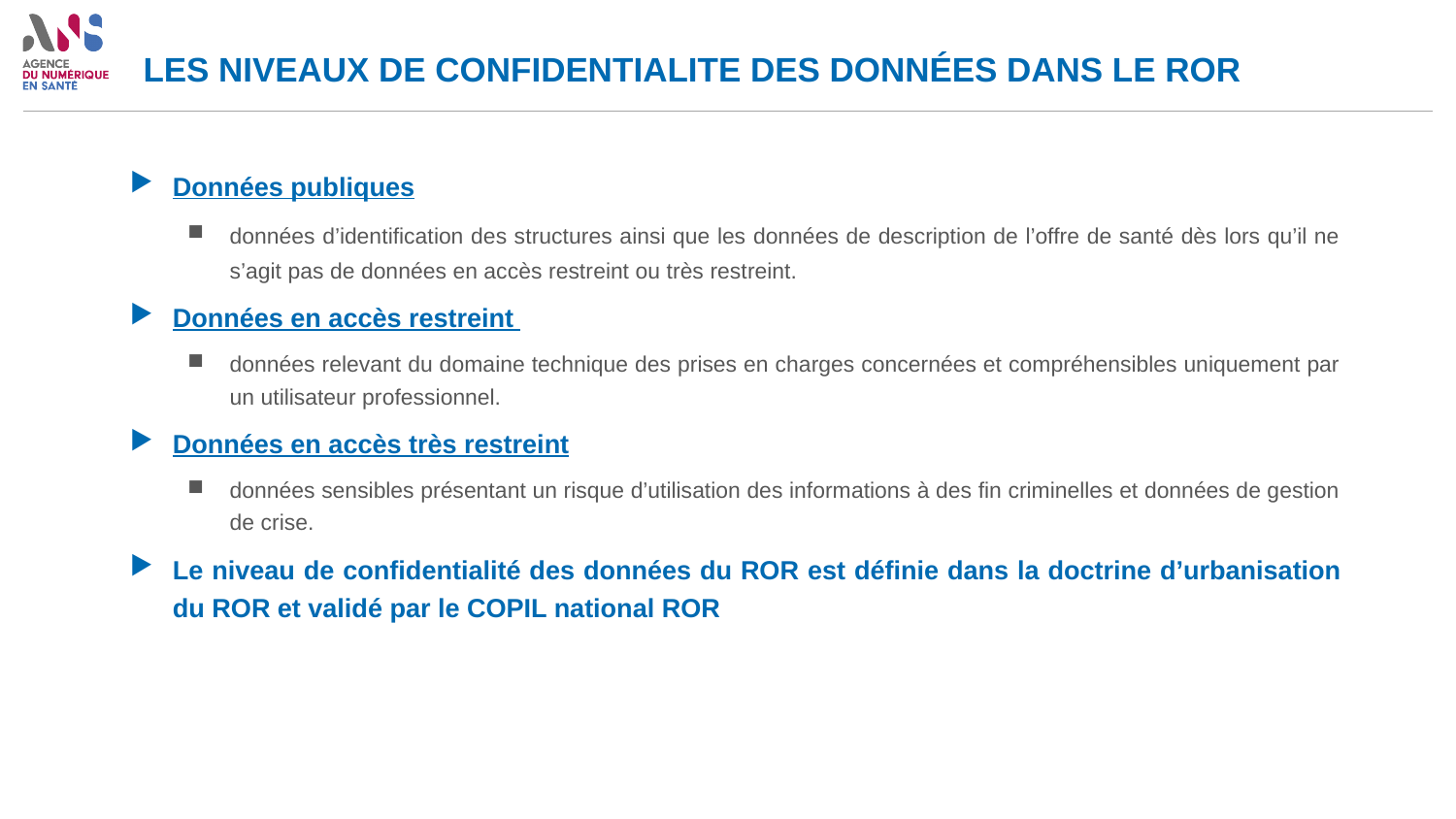

Les NIVEAUX DE CONFIDENTIALITE DES données dans le ror
Données publiques
données d’identification des structures ainsi que les données de description de l’offre de santé dès lors qu’il ne s’agit pas de données en accès restreint ou très restreint.
Données en accès restreint
données relevant du domaine technique des prises en charges concernées et compréhensibles uniquement par un utilisateur professionnel.
Données en accès très restreint
données sensibles présentant un risque d’utilisation des informations à des fin criminelles et données de gestion de crise.
Le niveau de confidentialité des données du ROR est définie dans la doctrine d’urbanisation du ROR et validé par le COPIL national ROR